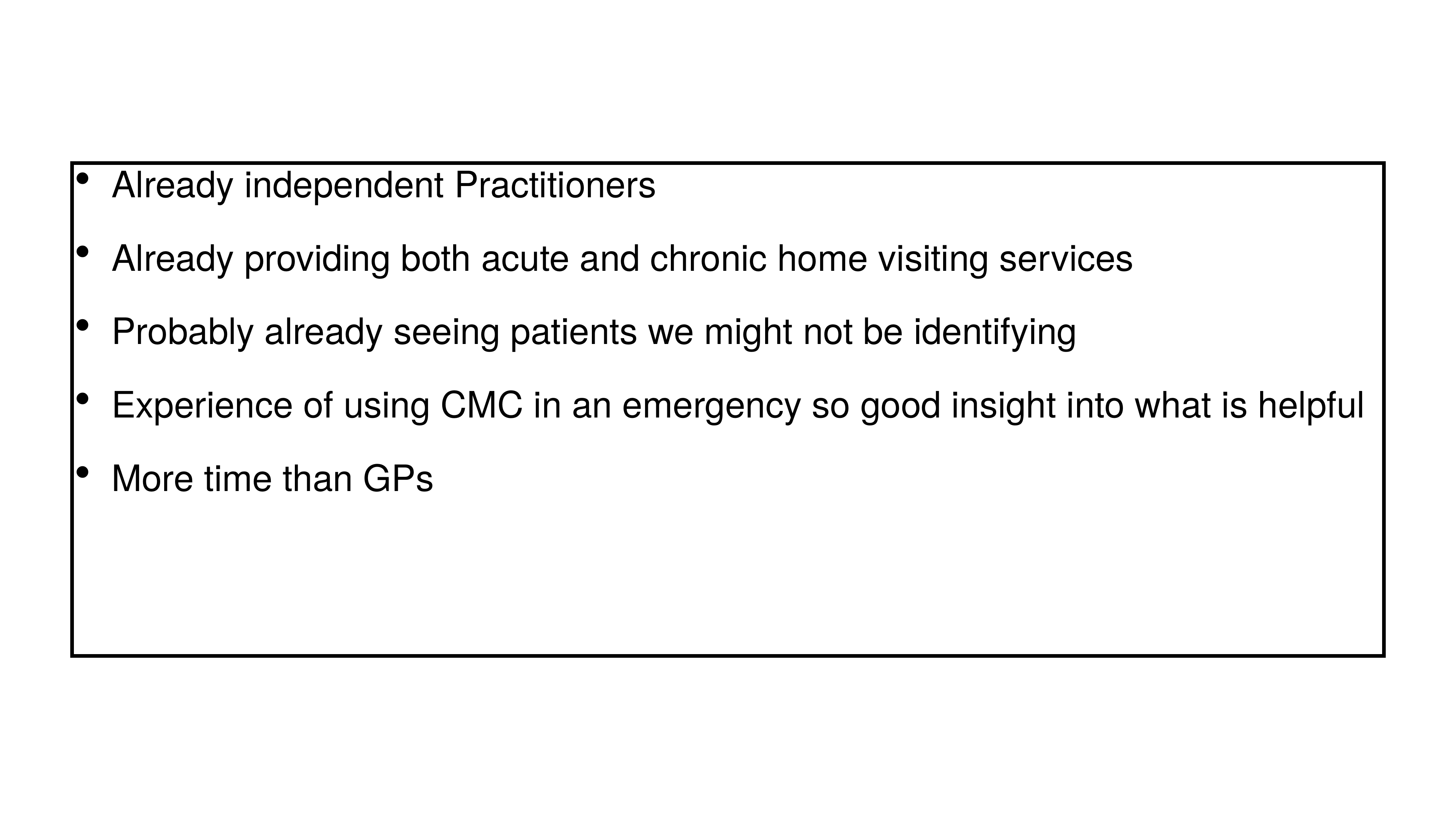

Already independent Practitioners
Already providing both acute and chronic home visiting services
Probably already seeing patients we might not be identifying
Experience of using CMC in an emergency so good insight into what is helpful
More time than GPs